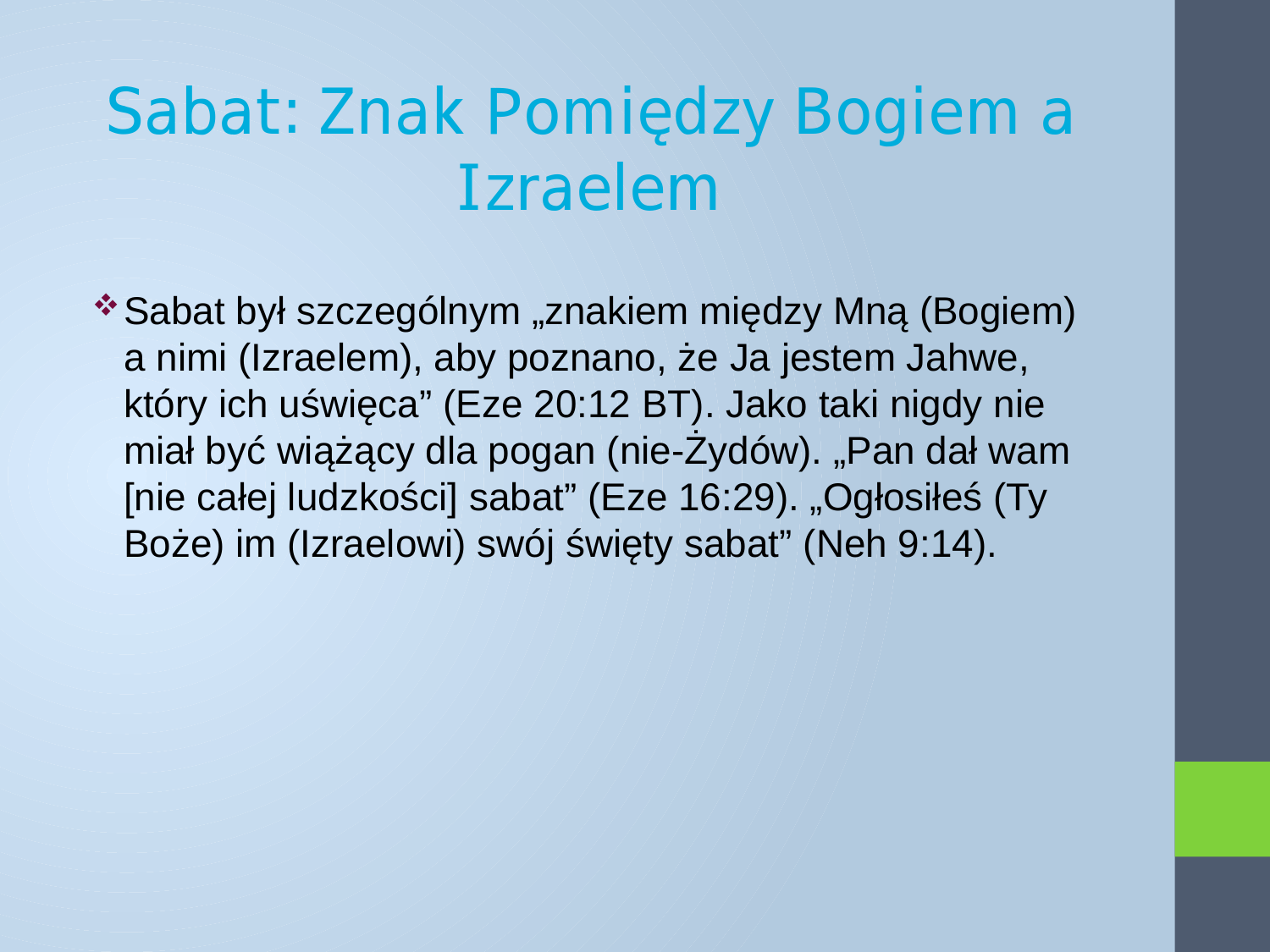

# Sabat: Znak Pomiędzy Bogiem a Izraelem
Sabat był szczególnym „znakiem między Mną (Bogiem) a nimi (Izraelem), aby poznano, że Ja jestem Jahwe, który ich uświęca” (Eze 20:12 BT). Jako taki nigdy nie miał być wiążący dla pogan (nie-Żydów). „Pan dał wam [nie całej ludzkości] sabat” (Eze 16:29). „Ogłosiłeś (Ty Boże) im (Izraelowi) swój święty sabat” (Neh 9:14).